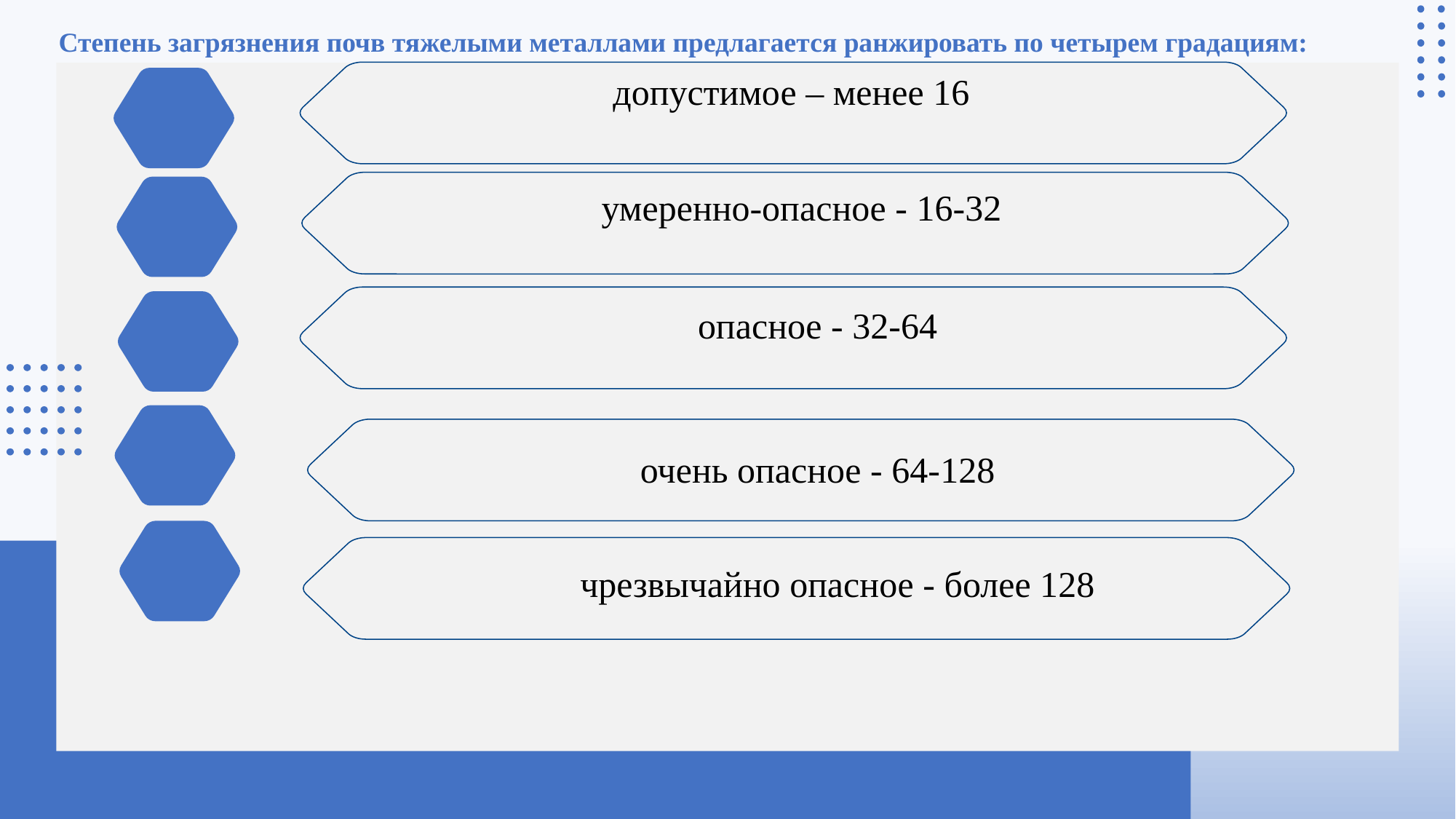

Степень загрязнения почв тяжелыми металлами предлагается ранжировать по четырем градациям:

допустимое – менее 16

умеренно-опасное - 16-32

опасное - 32-64

очень опасное - 64-128

чрезвычайно опасное - более 128